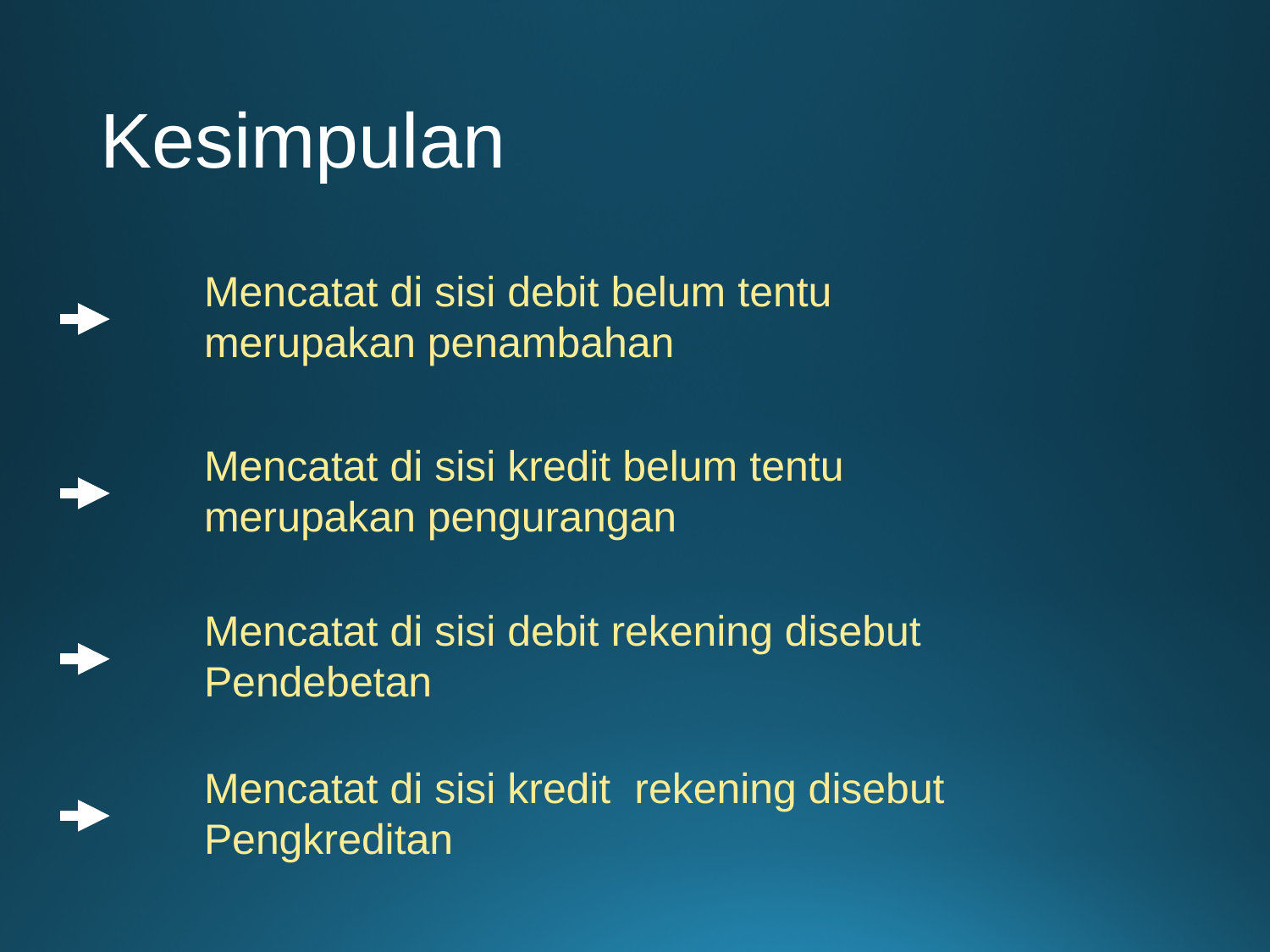

# Kesimpulan
Mencatat di sisi debit belum tentu merupakan penambahan

Mencatat di sisi kredit belum tentu merupakan pengurangan

Mencatat di sisi debit rekening disebut Pendebetan

Mencatat di sisi kredit  rekening disebut Pengkreditan